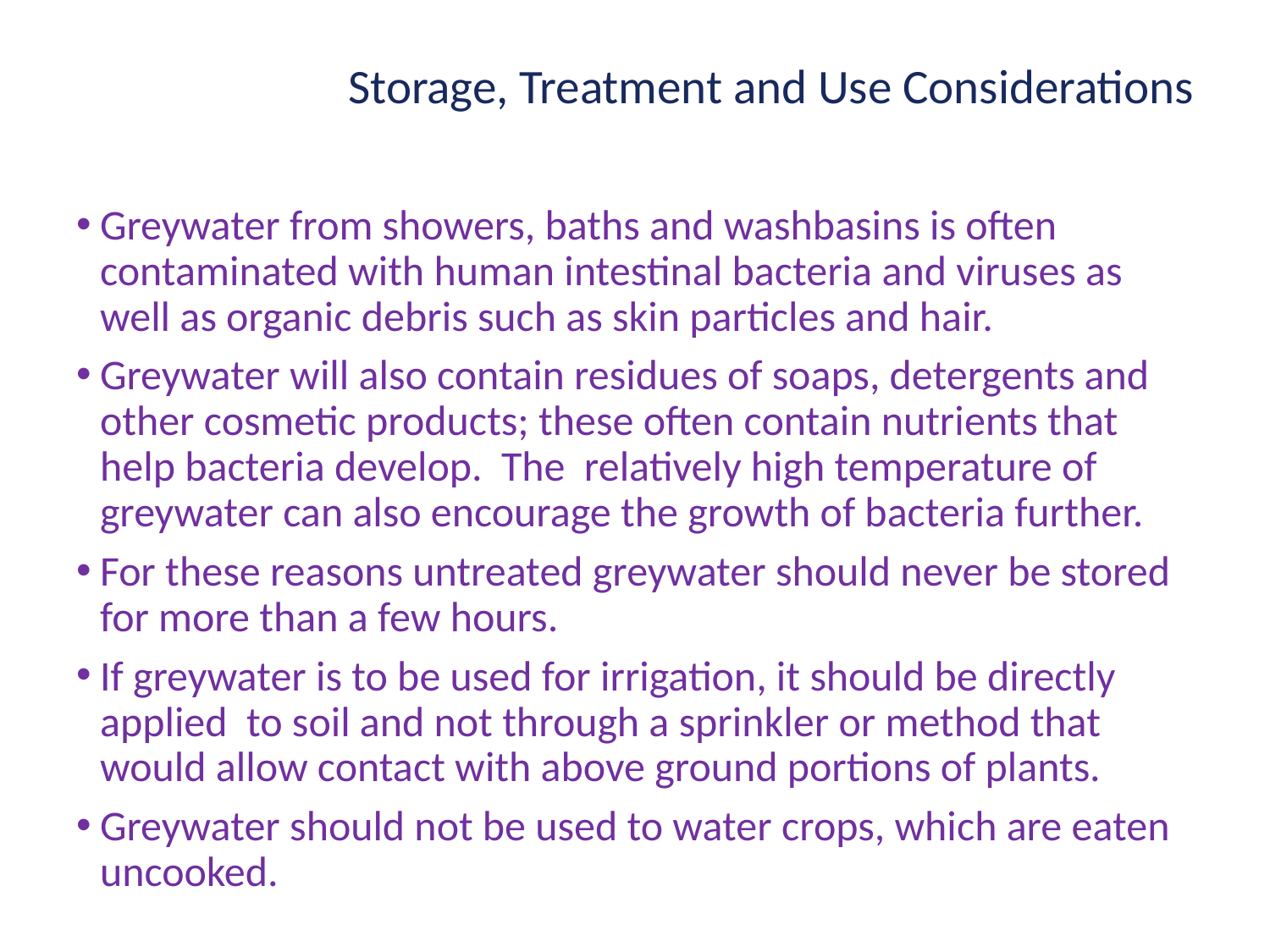

# Storage, Treatment and Use Considerations
Greywater from showers, baths and washbasins is often contaminated with human intestinal bacteria and viruses as well as organic debris such as skin particles and hair.
Greywater will also contain residues of soaps, detergents and other cosmetic products; these often contain nutrients that help bacteria develop.  The  relatively high temperature of greywater can also encourage the growth of bacteria further.
For these reasons untreated greywater should never be stored for more than a few hours.
If greywater is to be used for irrigation, it should be directly applied  to soil and not through a sprinkler or method that would allow contact with above ground portions of plants.
Greywater should not be used to water crops, which are eaten uncooked.